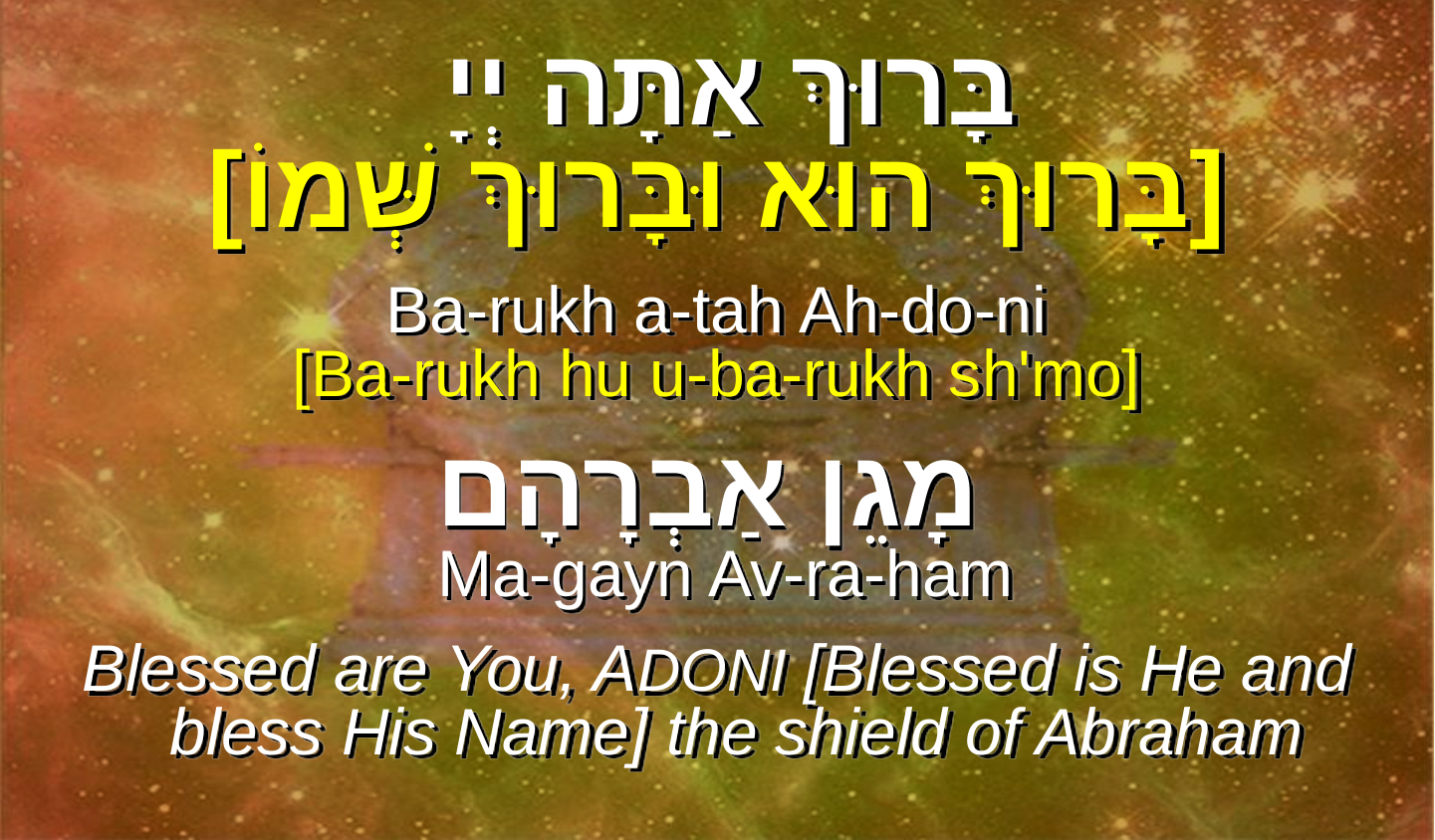

בָּרוּךְ אַתָּה יְיָ
[בָּרוּךְ הוּא וּבָּרוּךְ שְּׁמוֹ]

Ba-rukh a-tah Ah-do-ni
[Ba-rukh hu u-ba-rukh sh'mo]

 מָגֵן אַבְרָהָם
 Ma-gayn Av-ra-ham

Blessed are You, ADONI [Blessed is He and bless His Name] the shield of Abraham